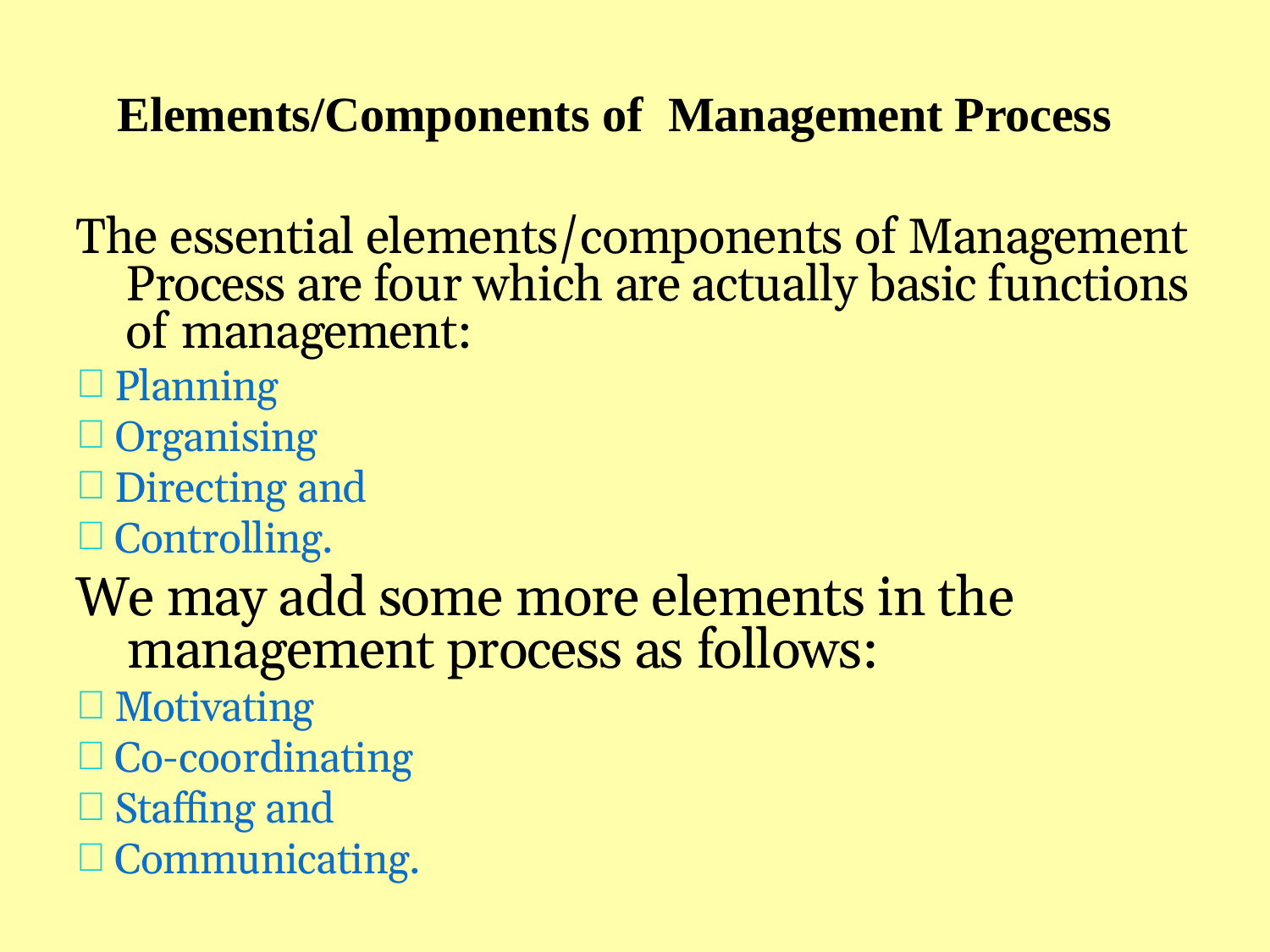

# Elements/Components of  Management Process
The essential elements/components of Management  Process are four which are actually basic functions  of management:
Planning
Organising
Directing and
Controlling.
We may add some more elements in the  management process as follows:
Motivating
Co-coordinating
Staffing and
Communicating.